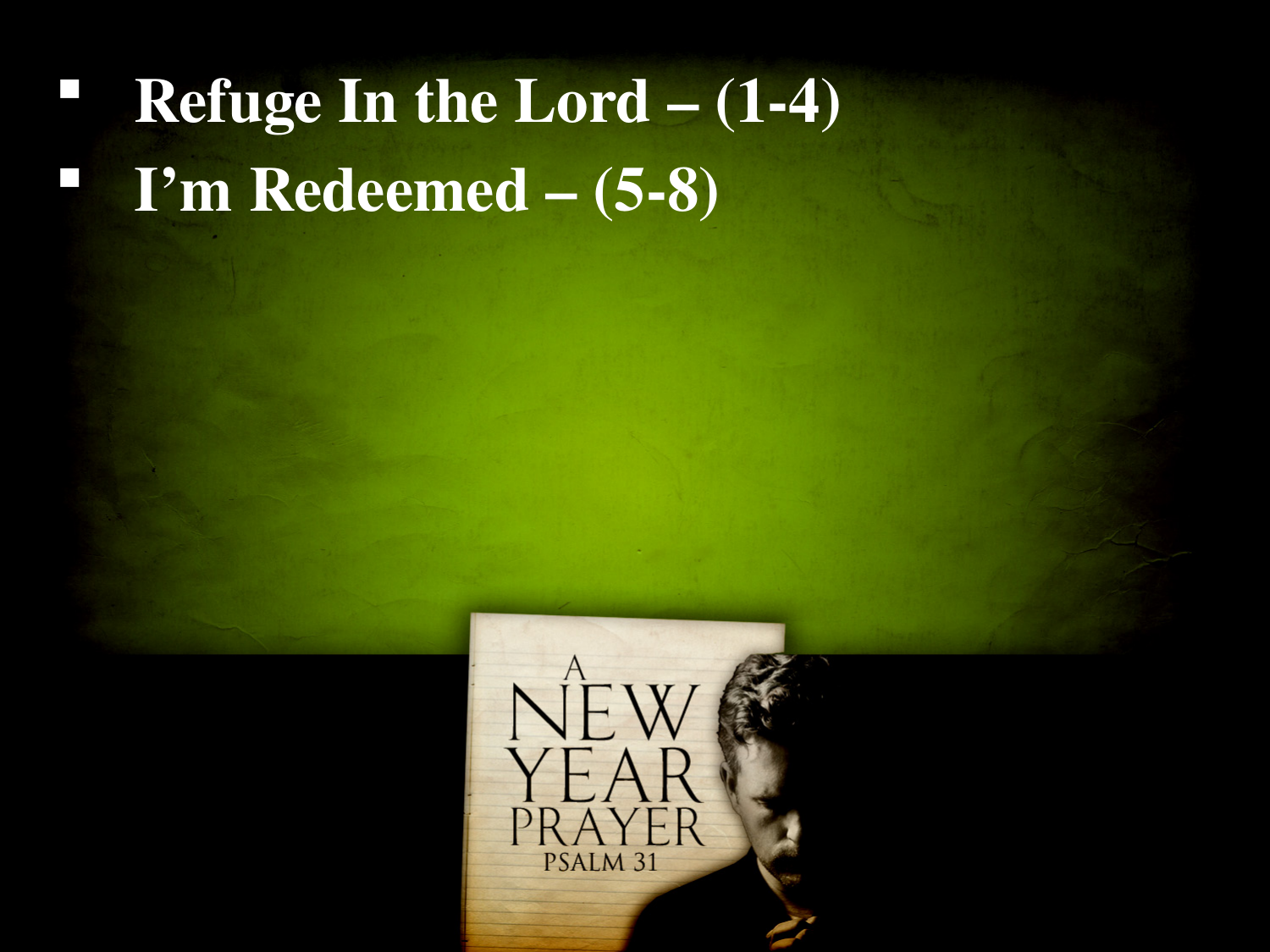

Refuge In the Lord – (1-4)
I’m Redeemed – (5-8)